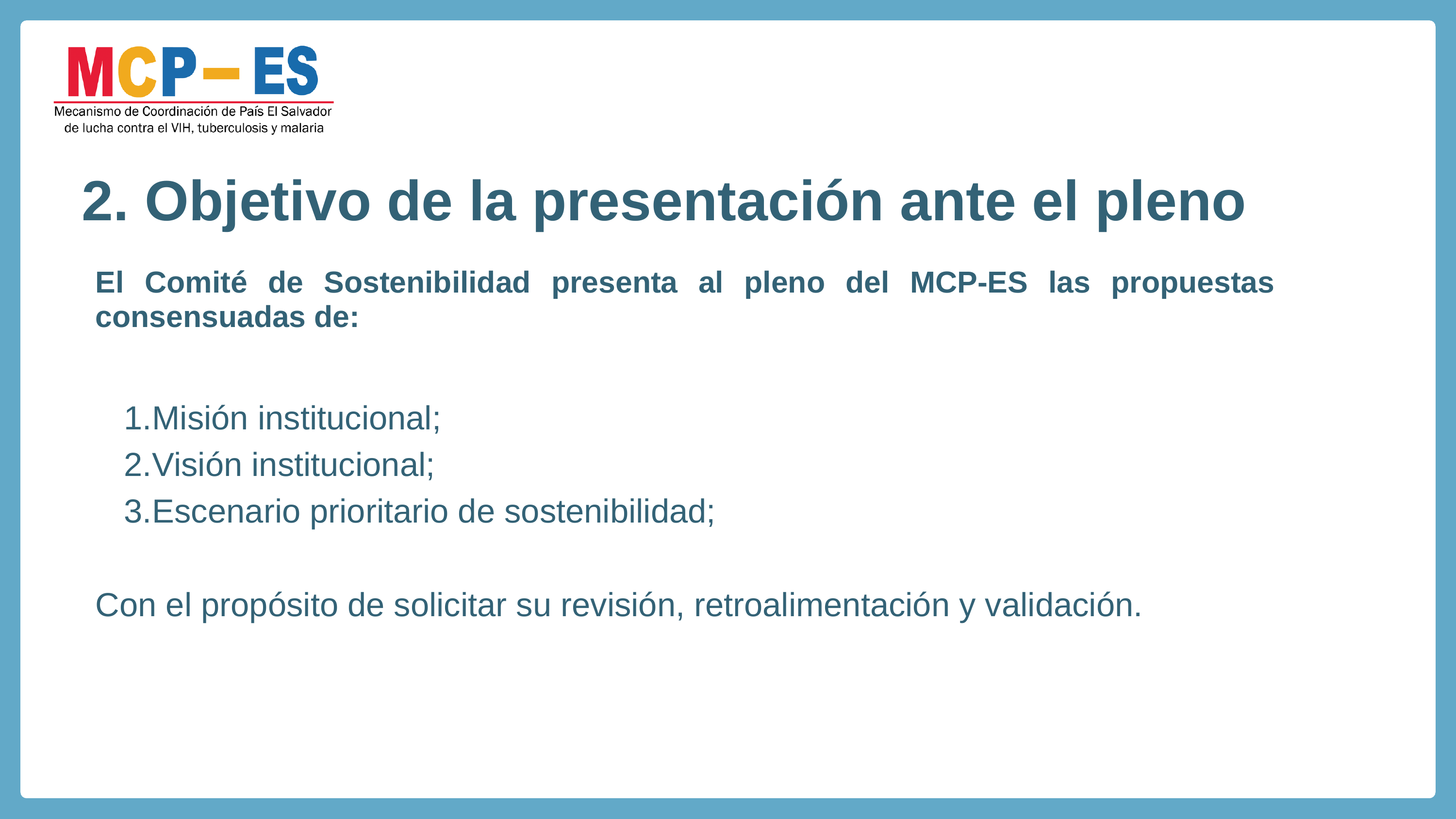

2. Objetivo de la presentación ante el pleno

El Comité de Sostenibilidad presenta al pleno del MCP-ES las propuestas consensuadas de:

Misión institucional;
Visión institucional;
Escenario prioritario de sostenibilidad;

Con el propósito de solicitar su revisión, retroalimentación y validación.